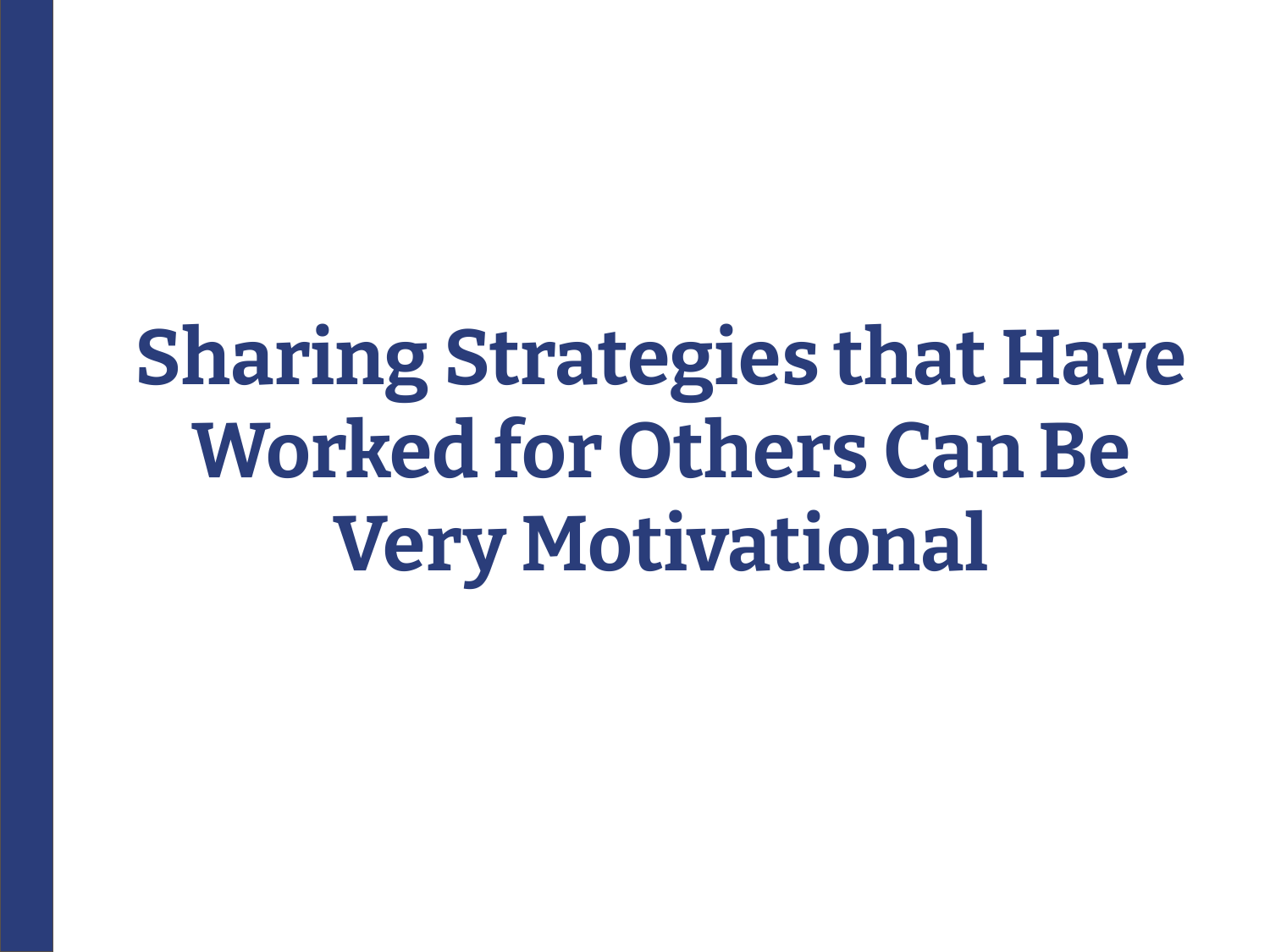

# Sharing Strategies that Have Worked for Others Can Be Very Motivational